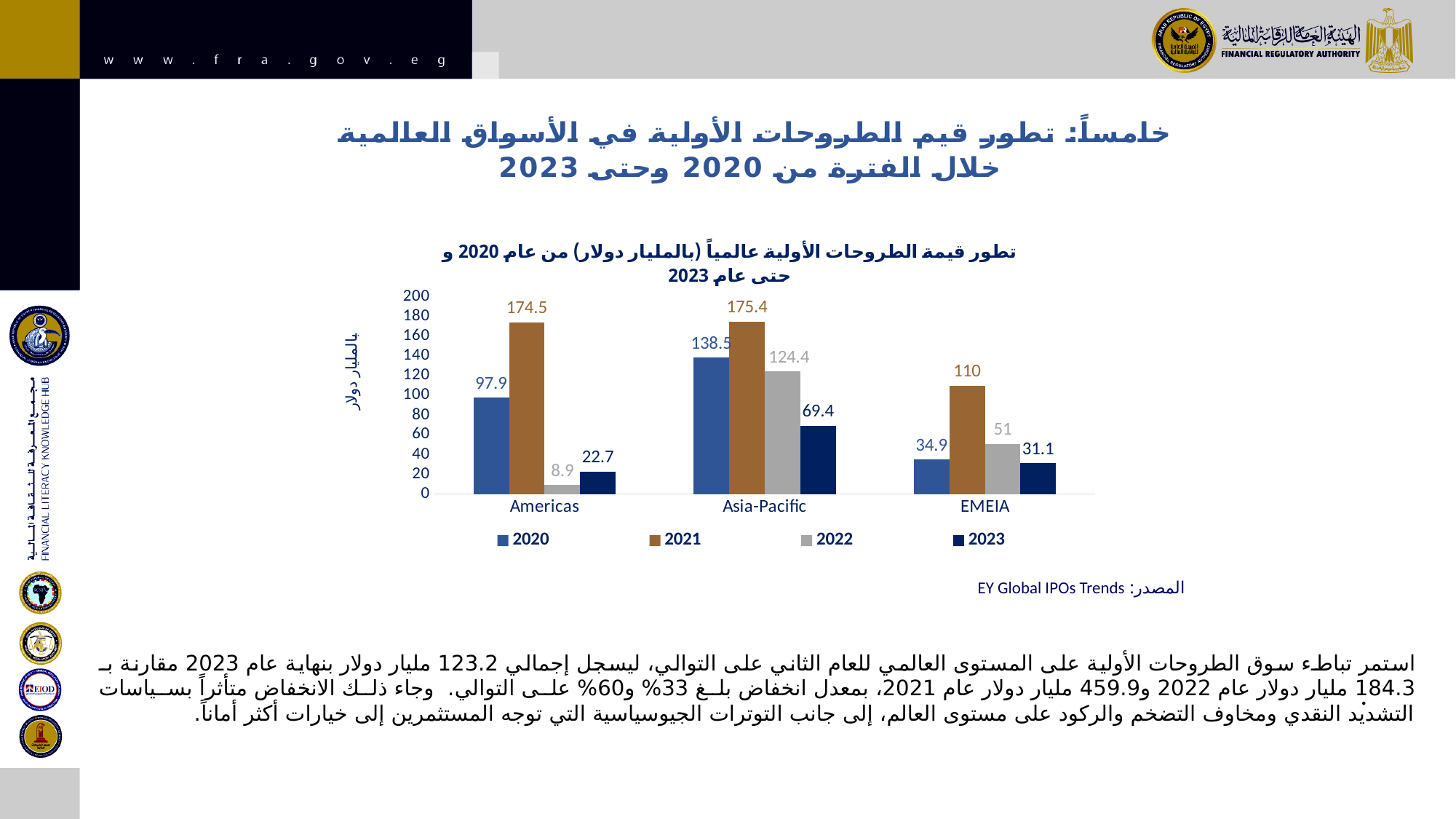

# خامساً: تطور قيم الطروحات الأولية في الأسواق العالمية خلال الفترة من 2020 وحتى 2023

### Chart: تطور قيمة الطروحات الأولية عالمياً (بالمليار دولار) من عام 2020 و حتى عام 2023

| Category | 2020 | 2021 | 2022 | 2023 |
|---|---|---|---|---|
| Americas | 97.9 | 174.5 | 8.9 | 22.7 |
| Asia-Pacific | 138.5 | 175.4 | 124.4 | 69.4 |
| EMEIA | 34.9 | 110.0 | 51.0 | 31.1 |
المصدر: EY Global IPOs Trends
استمر تباطء سوق الطروحات الأولية على المستوى العالمي للعام الثاني على التوالي، ليسجل إجمالي 123.2 مليار دولار بنهاية عام 2023 مقارنة بـ 184.3 مليار دولار عام 2022 و459.9 مليار دولار عام 2021، بمعدل انخفاض بلغ 33% و60% على التوالي.  وجاء ذلك الانخفاض متأثراً بسياسات التشديد النقدي ومخاوف التضخم والركود على مستوى العالم، إلى جانب التوترات الجيوسياسية التي توجه المستثمرين إلى خيارات أكثر أماناً.
.